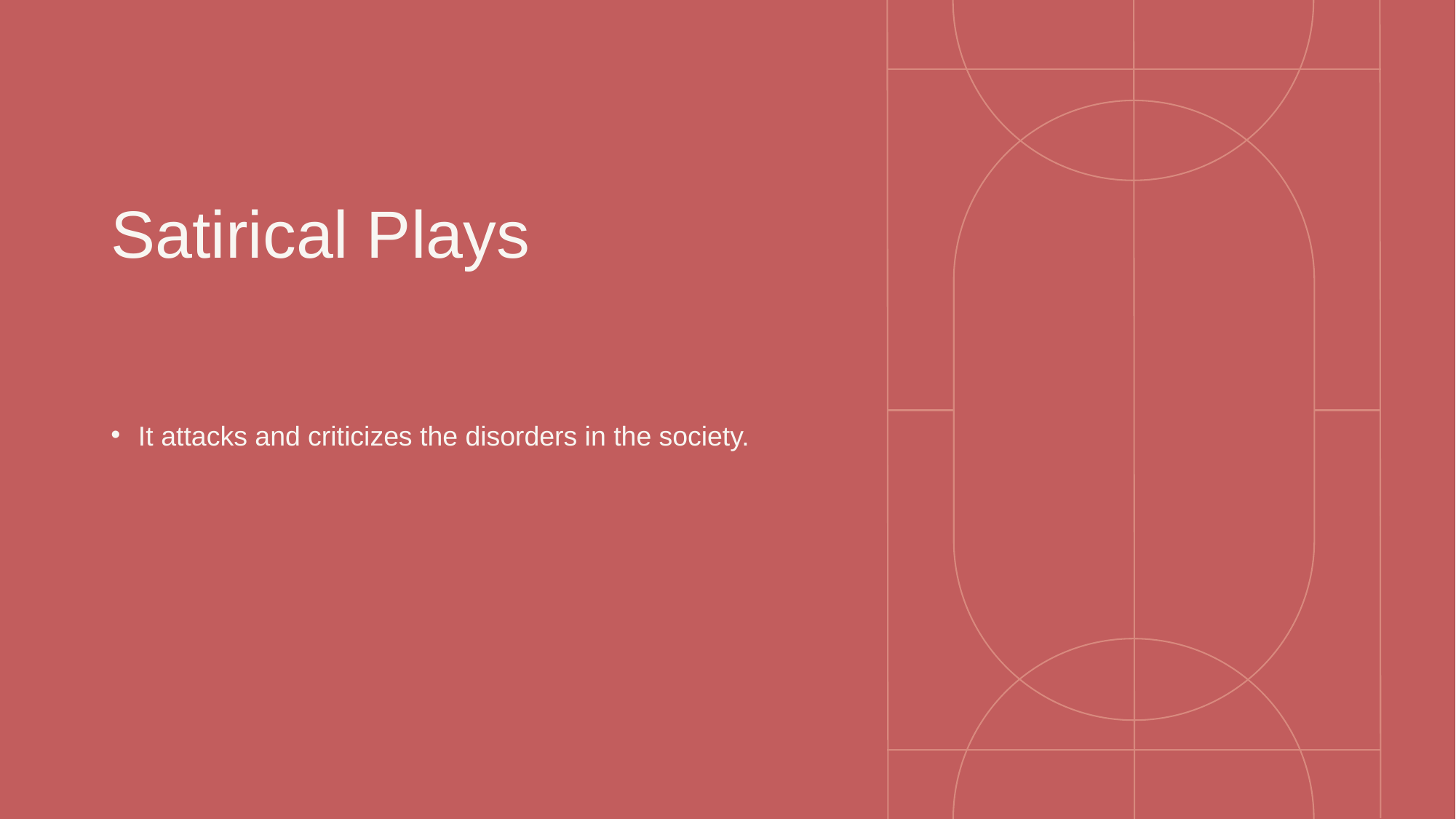

# Satirical Plays
It attacks and criticizes the disorders in the society.